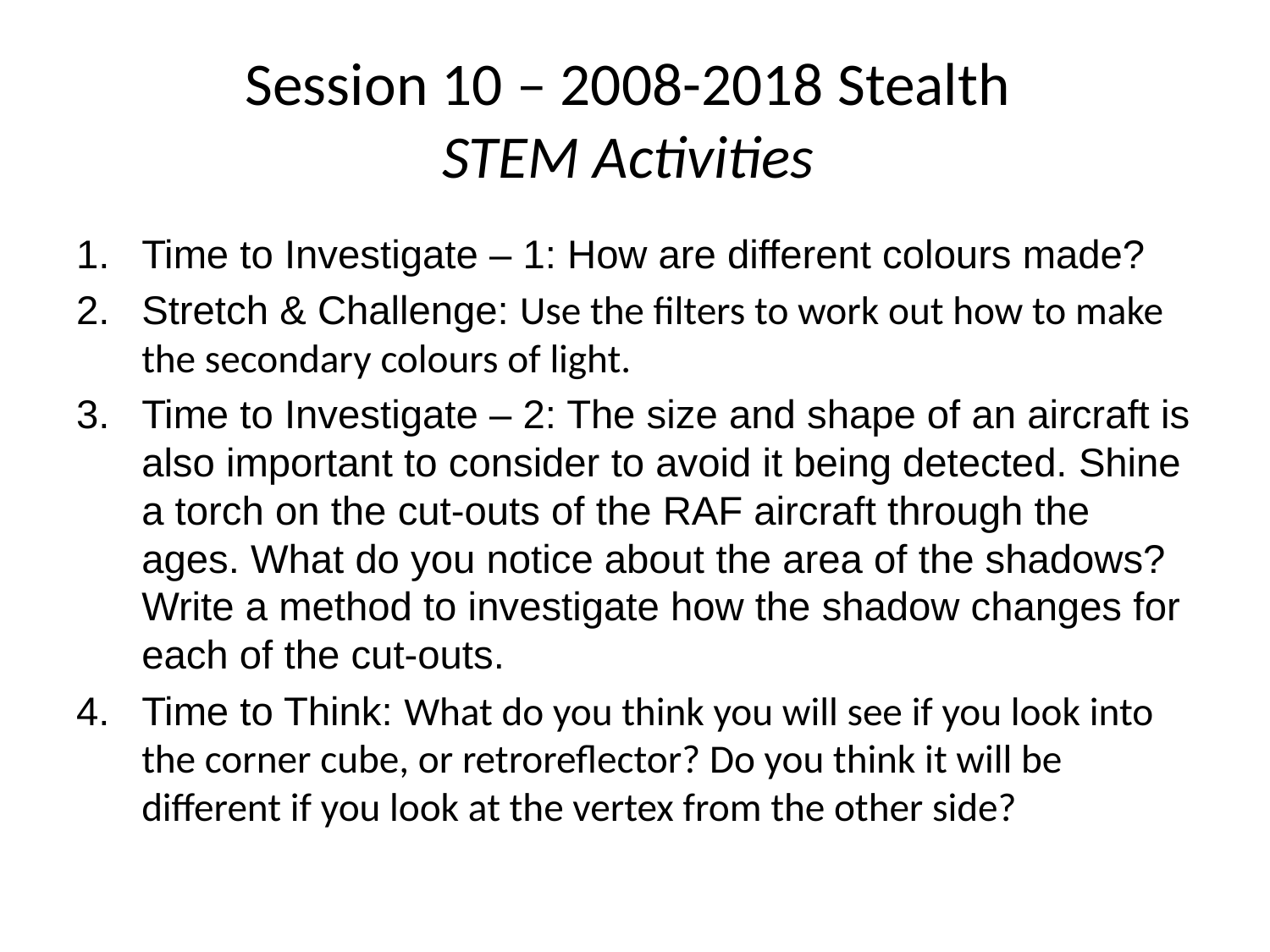

# Session 10 – 2008-2018 Stealth STEM Activities
Time to Investigate – 1: How are different colours made?
Stretch & Challenge: Use the filters to work out how to make the secondary colours of light.
Time to Investigate – 2: The size and shape of an aircraft is also important to consider to avoid it being detected. Shine a torch on the cut-outs of the RAF aircraft through the ages. What do you notice about the area of the shadows? Write a method to investigate how the shadow changes for each of the cut-outs.
Time to Think: What do you think you will see if you look into the corner cube, or retroreflector? Do you think it will be different if you look at the vertex from the other side?